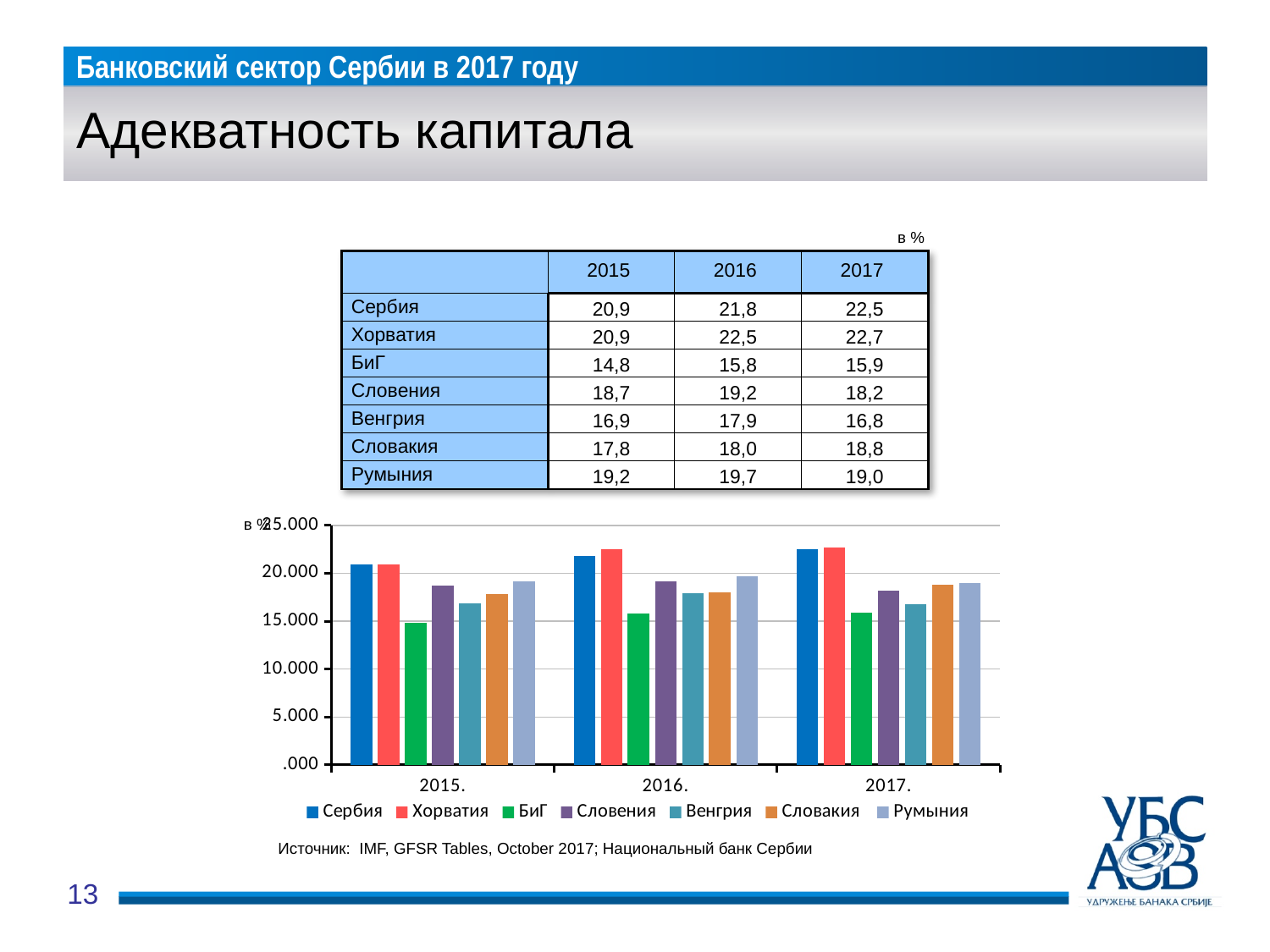

# Адекватность капитала
в %
|  | 2015 | 2016 | 2017 |
| --- | --- | --- | --- |
| Сербия | 20,9 | 21,8 | 22,5 |
| Хорватия | 20,9 | 22,5 | 22,7 |
| БиГ | 14,8 | 15,8 | 15,9 |
| Словения | 18,7 | 19,2 | 18,2 |
| Венгрия | 16,9 | 17,9 | 16,8 |
| Словакия | 17,8 | 18,0 | 18,8 |
| Румыния | 19,2 | 19,7 | 19,0 |
в %

### Chart

| Category | Сербия | Хорватия | БиГ | Словения | Венгрия | Словакия  | Румыния   |
|---|---|---|---|---|---|---|---|
| 2015. | 20.9 | 20.9 | 14.8 | 18.7 | 16.9 | 17.8 | 19.2 |
| 2016. | 21.8 | 22.5 | 15.8 | 19.2 | 17.9 | 18.0 | 19.7 |
| 2017. | 22.5 | 22.7 | 15.9 | 18.2 | 16.8 | 18.8 | 19.0 |
Источник:  IMF, GFSR Tables, October 2017; Национальный банк Сербии
13